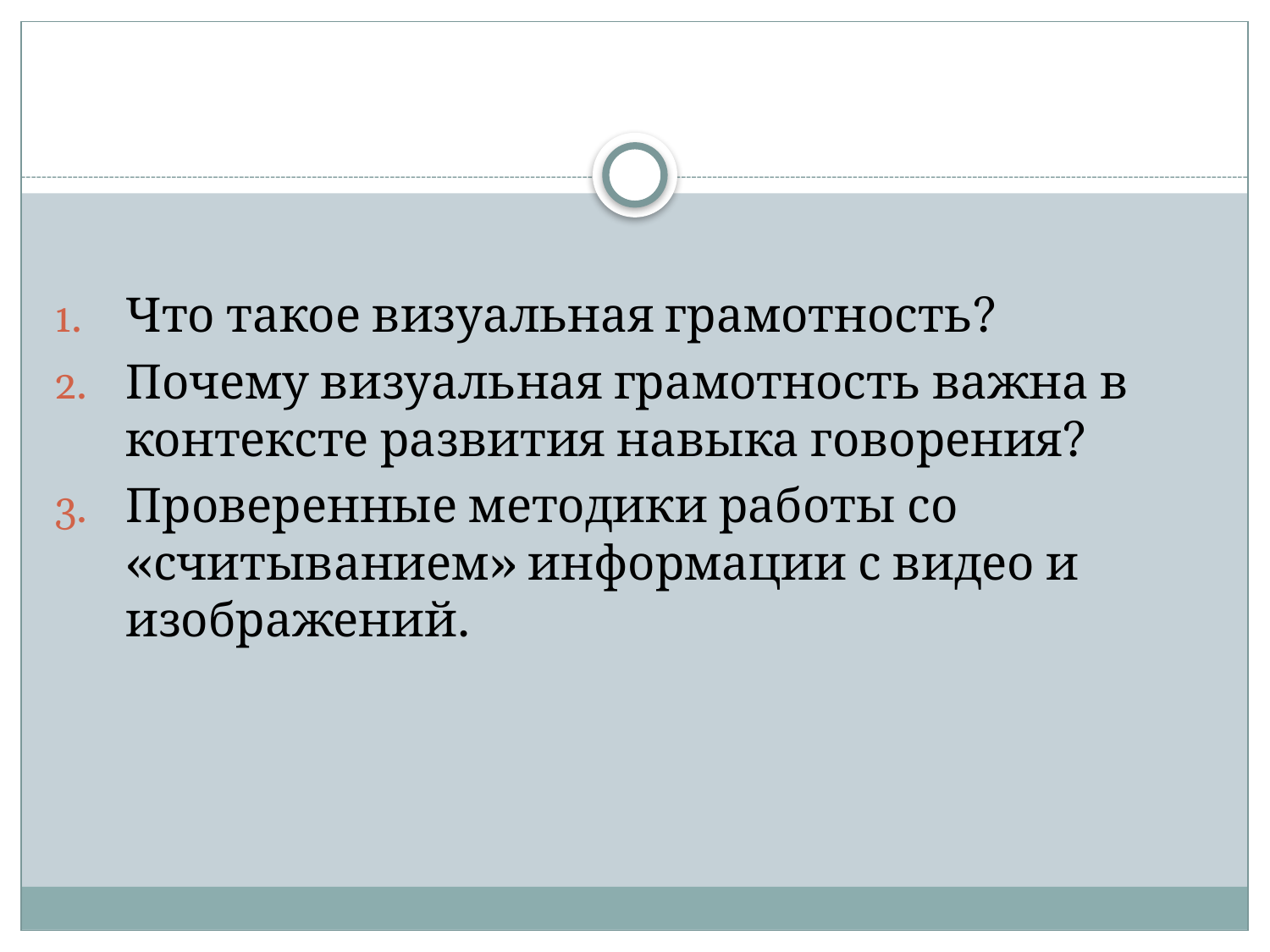

Что такое визуальная грамотность?
Почему визуальная грамотность важна в контексте развития навыка говорения?
Проверенные методики работы со «считыванием» информации с видео и изображений.